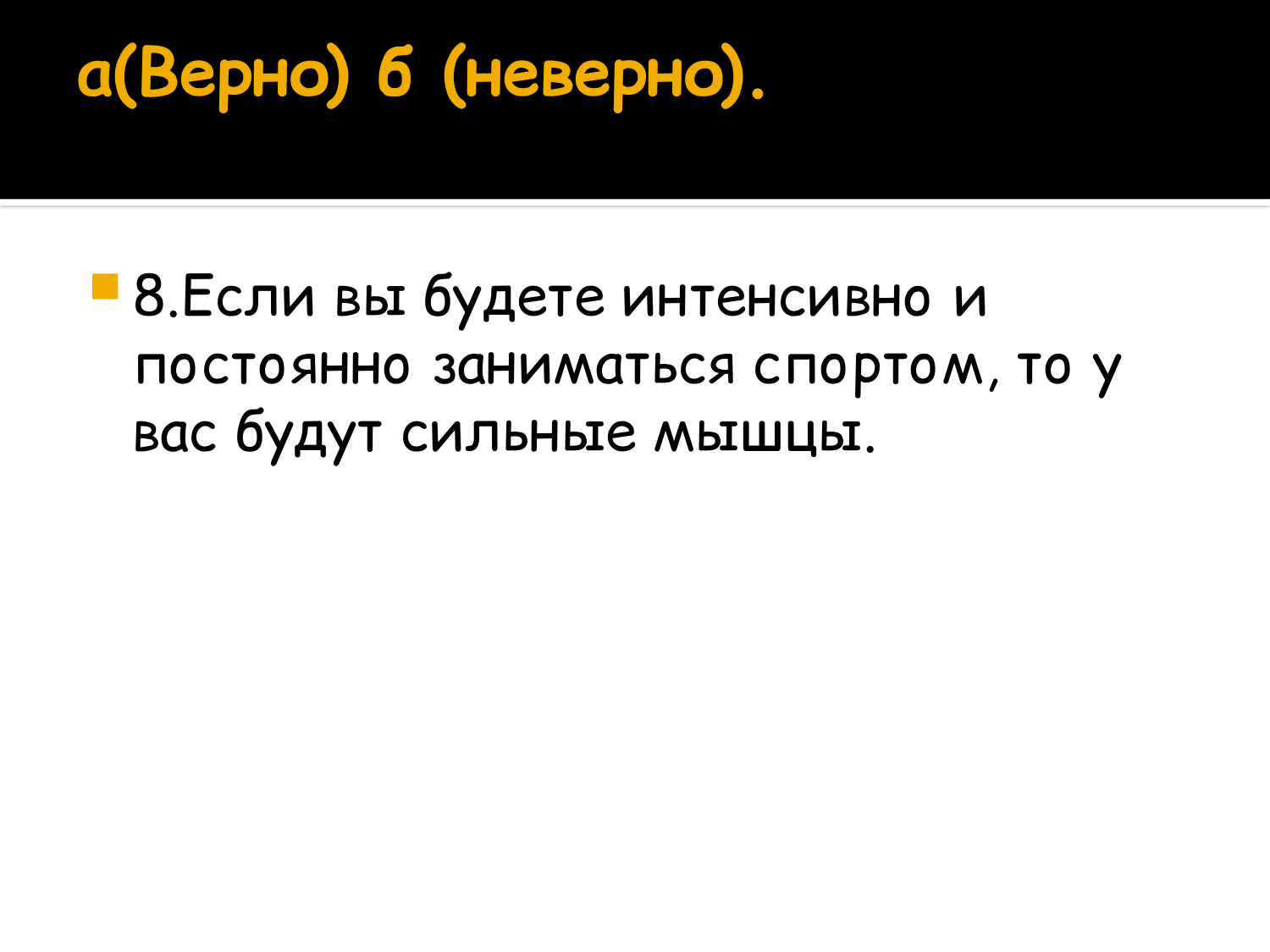

# а(Верно) б (неверно).
8.Если вы будете интенсивно и постоянно заниматься спортом, то у вас будут сильные мышцы.